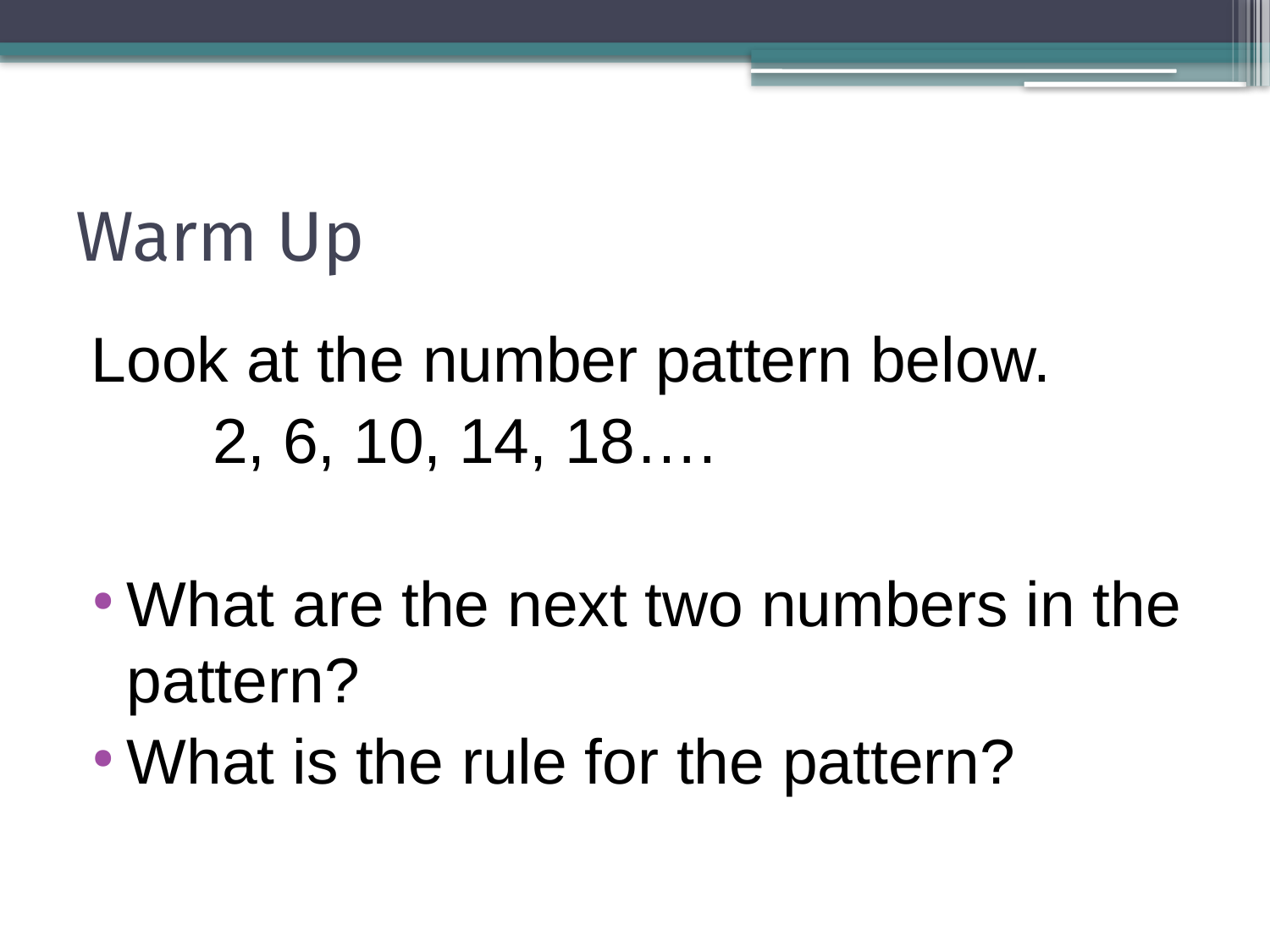

# Warm Up
Look at the number pattern below.
	2, 6, 10, 14, 18….

What are the next two numbers in the pattern?
What is the rule for the pattern?